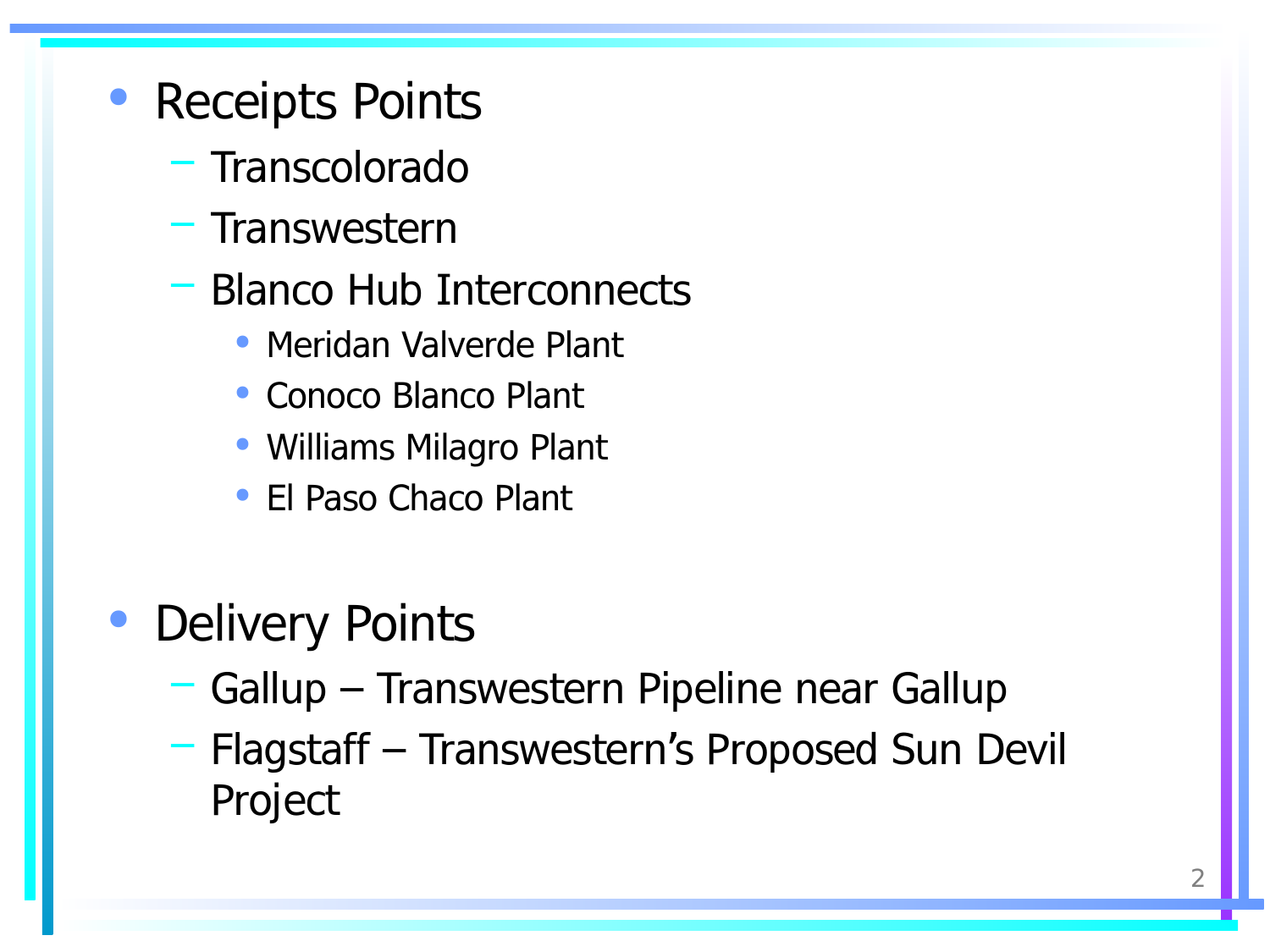

# Receipts Points
Transcolorado
Transwestern
Blanco Hub Interconnects
Meridan Valverde Plant
Conoco Blanco Plant
Williams Milagro Plant
El Paso Chaco Plant

Delivery Points
Gallup – Transwestern Pipeline near Gallup
Flagstaff – Transwestern’s Proposed Sun Devil Project

2